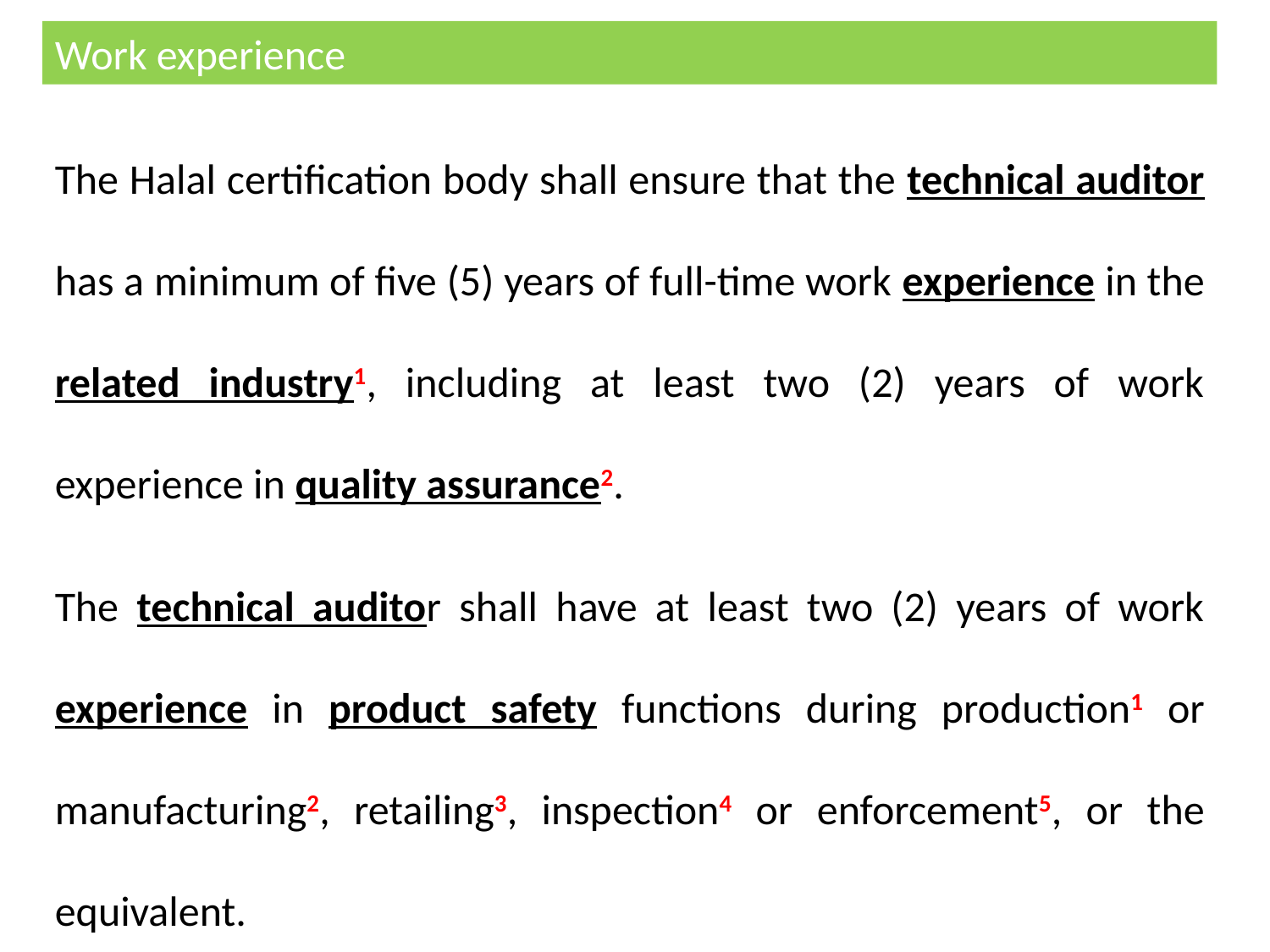

Work experience
The Halal certification body shall ensure that the technical auditor has a minimum of five (5) years of full-time work experience in the related industry1, including at least two (2) years of work experience in quality assurance2.
The technical auditor shall have at least two (2) years of work experience in product safety functions during production1 or manufacturing2, retailing3, inspection4 or enforcement5, or the equivalent.